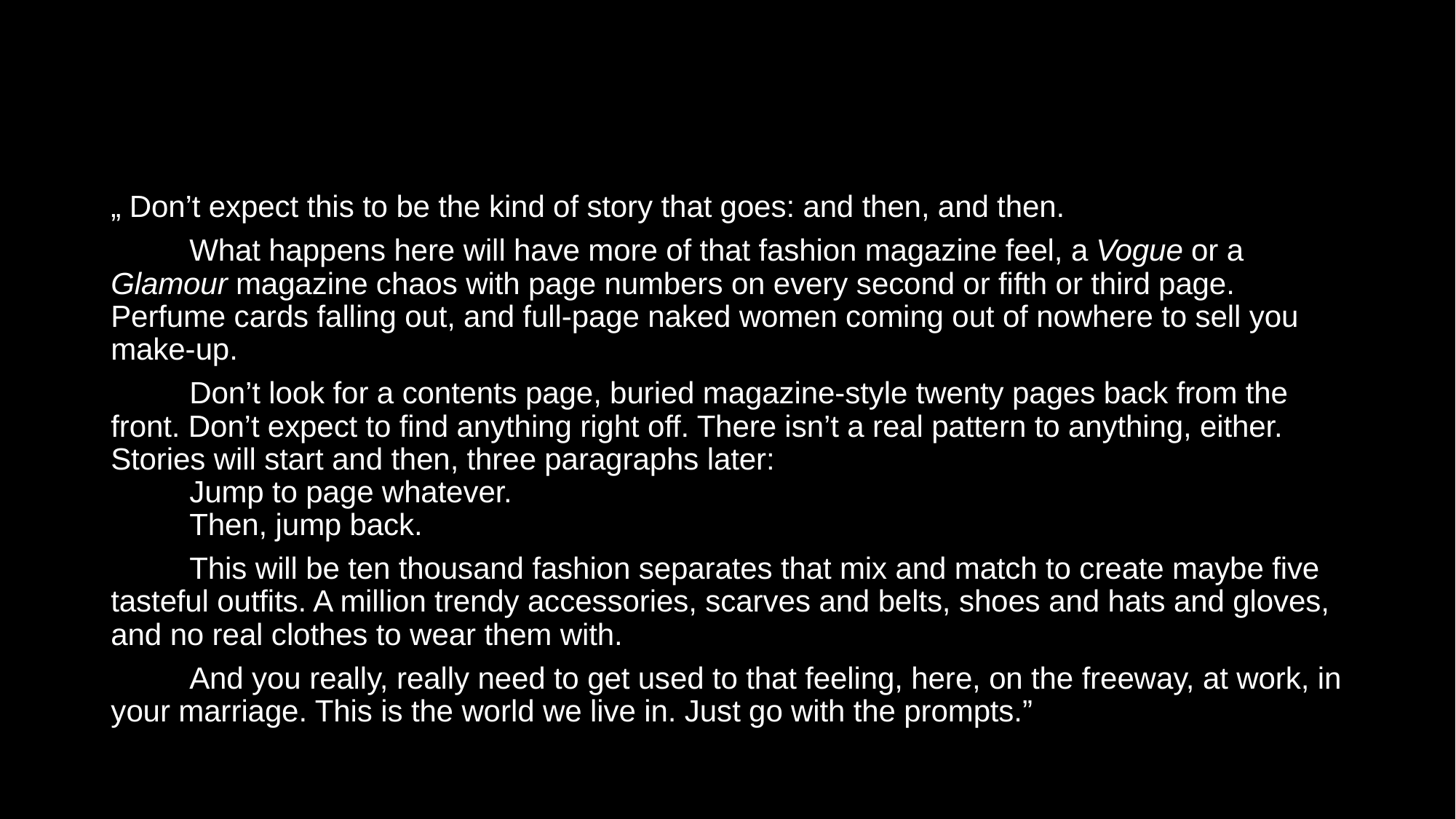

#
„ Don’t expect this to be the kind of story that goes: and then, and then.
	What happens here will have more of that fashion magazine feel, a Vogue or a Glamour magazine chaos with page numbers on every second or fifth or third page. Perfume cards falling out, and full-page naked women coming out of nowhere to sell you make-up.
	Don’t look for a contents page, buried magazine-style twenty pages back from the front. Don’t expect to find anything right off. There isn’t a real pattern to anything, either. Stories will start and then, three paragraphs later:
	Jump to page whatever.
	Then, jump back.
	This will be ten thousand fashion separates that mix and match to create maybe five tasteful outfits. A million trendy accessories, scarves and belts, shoes and hats and gloves, and no real clothes to wear them with.
	And you really, really need to get used to that feeling, here, on the freeway, at work, in your marriage. This is the world we live in. Just go with the prompts.”